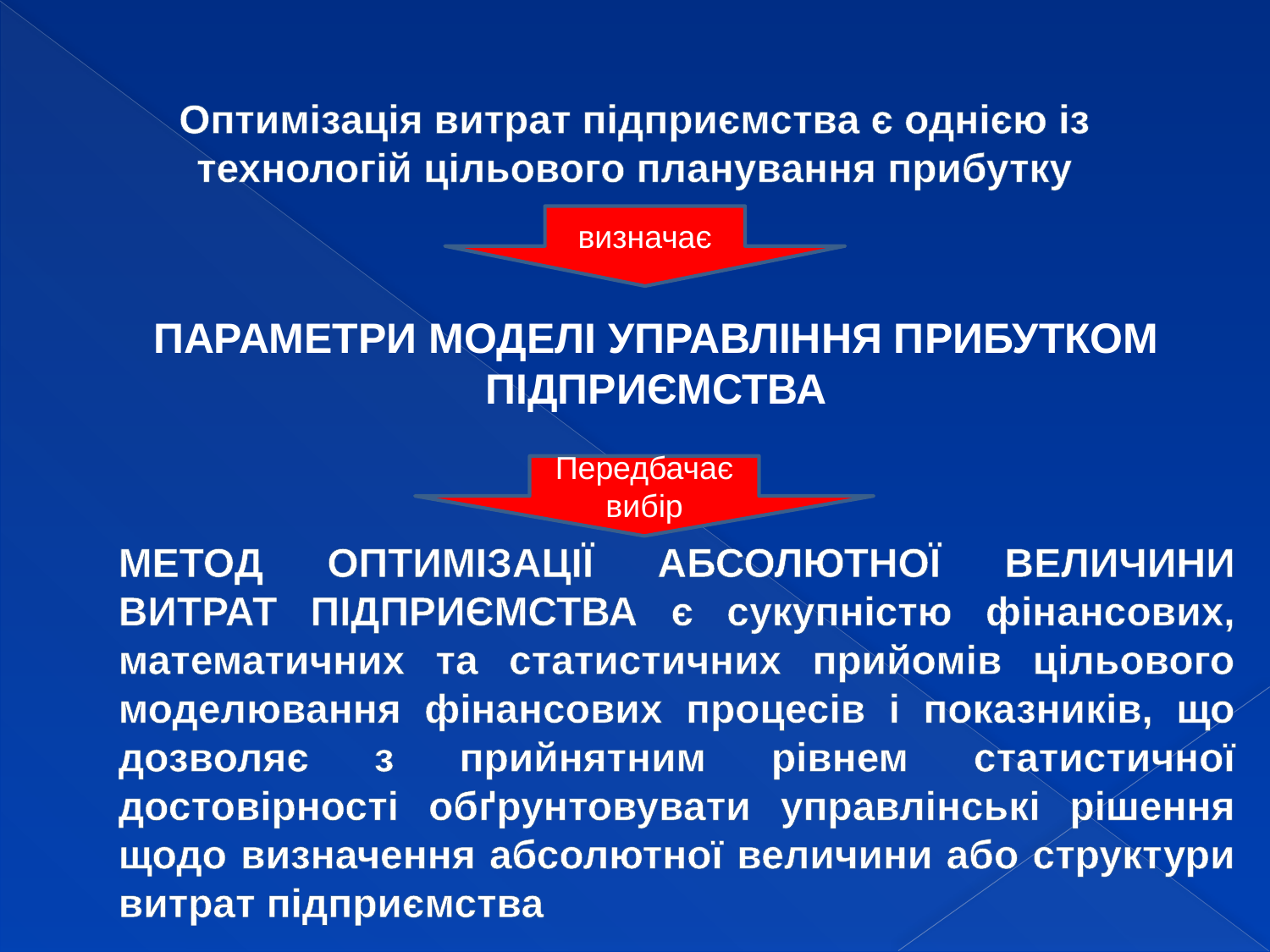

# Оптимізація витрат підприємства є однією із технологій цільового планування прибутку
визначає
ПАРАМЕТРИ МОДЕЛІ УПРАВЛІННЯ ПРИБУТКОМ ПІДПРИЄМСТВА
Передбачає вибір
МЕТОД ОПТИМІЗАЦІЇ АБСОЛЮТНОЇ ВЕЛИЧИНИ ВИТРАТ ПІДПРИЄМСТВА є сукупністю фінансових, математичних та статистичних прийомів цільового моделювання фінансових процесів і показників, що дозволяє з прийнятним рівнем статистичної достовірності обґрунтовувати управлінські рішення щодо визначення абсолютної величини або структури витрат підприємства